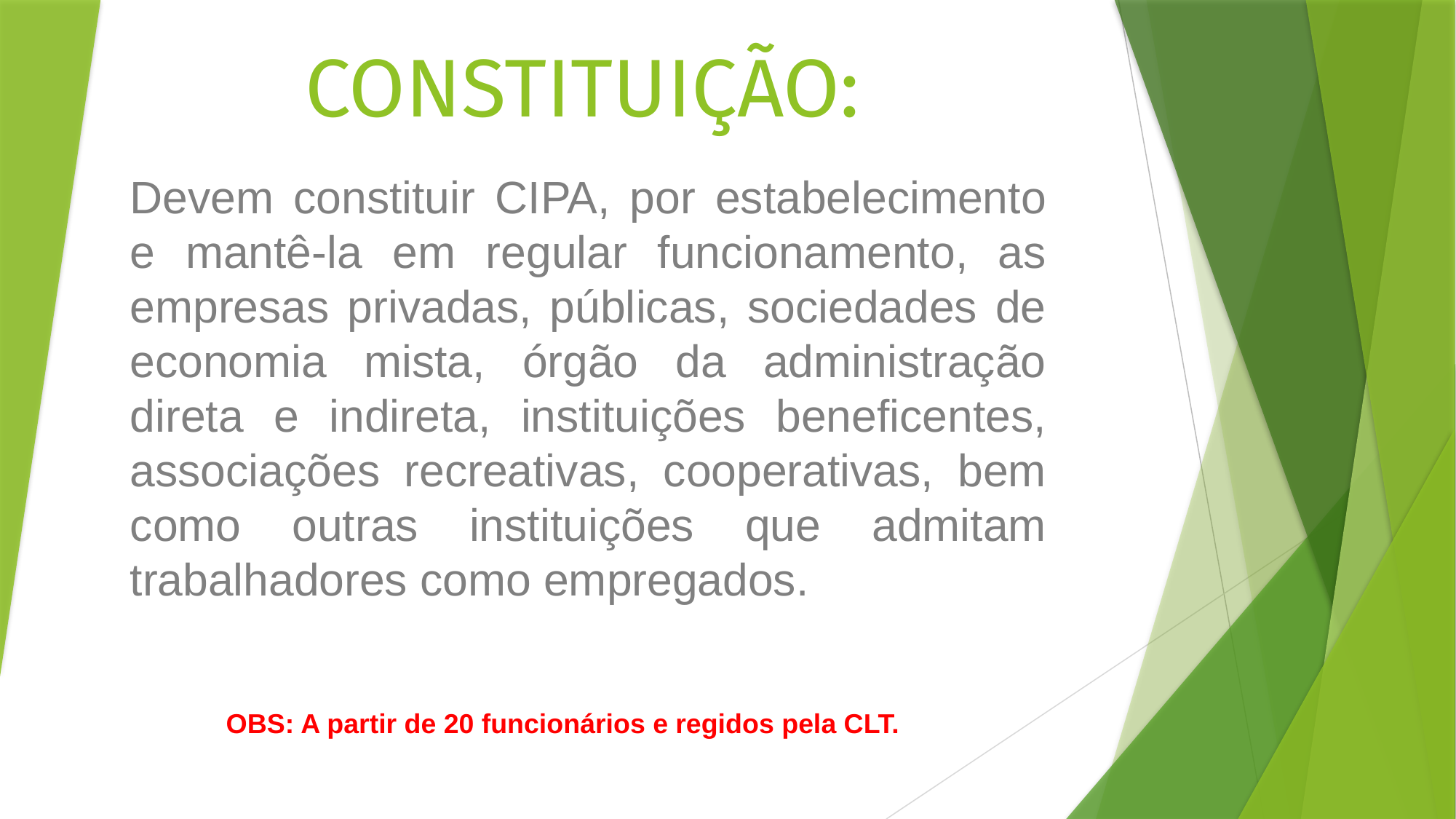

# CONSTITUIÇÃO:
Devem constituir CIPA, por estabelecimento e mantê-la em regular funcionamento, as empresas privadas, públicas, sociedades de economia mista, órgão da administração direta e indireta, instituições beneficentes, associações recreativas, cooperativas, bem como outras instituições que admitam trabalhadores como empregados.
OBS: A partir de 20 funcionários e regidos pela CLT.